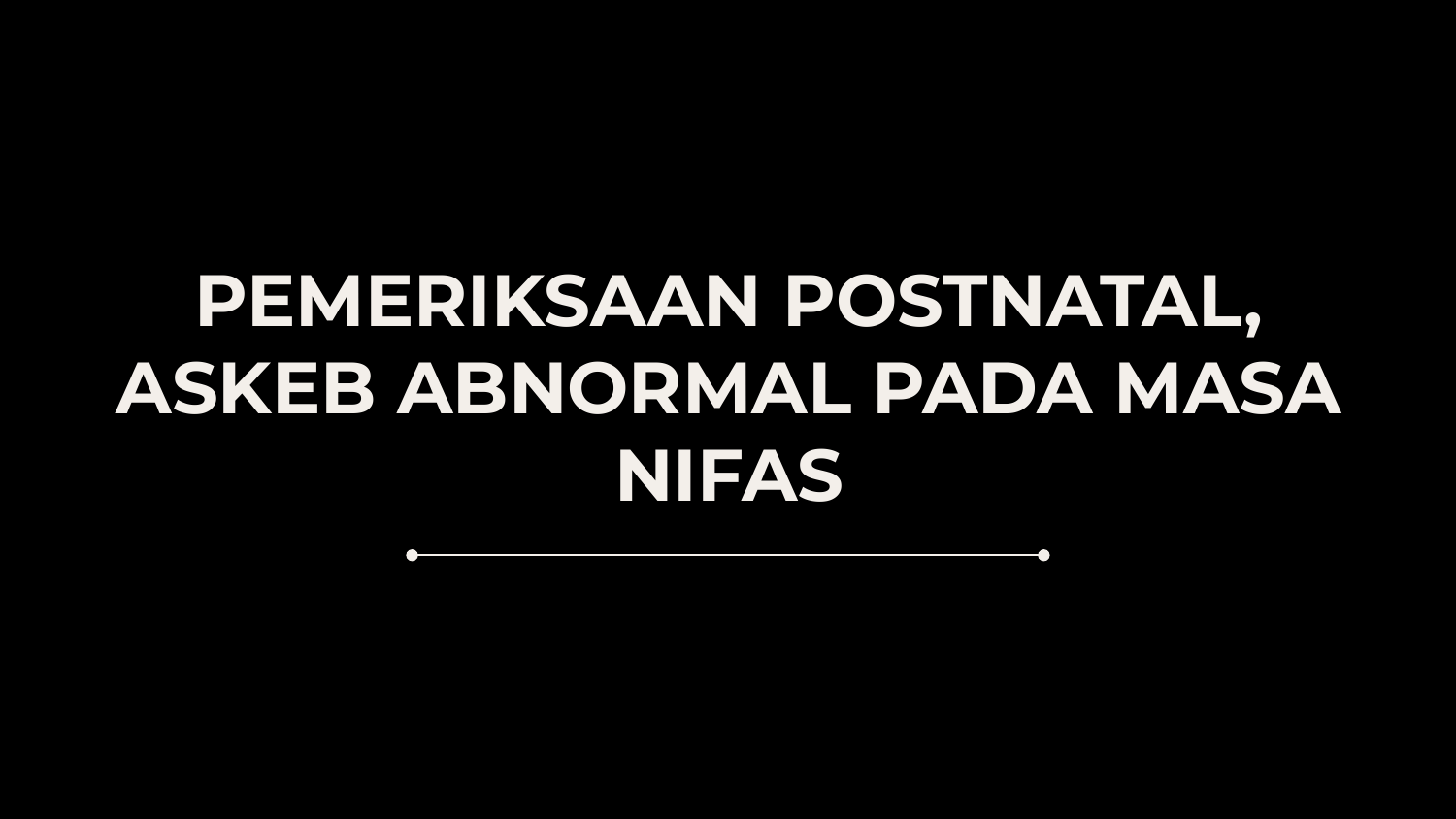

# PEMERIKSAAN POSTNATAL, ASKEB ABNORMAL PADA MASA NIFAS